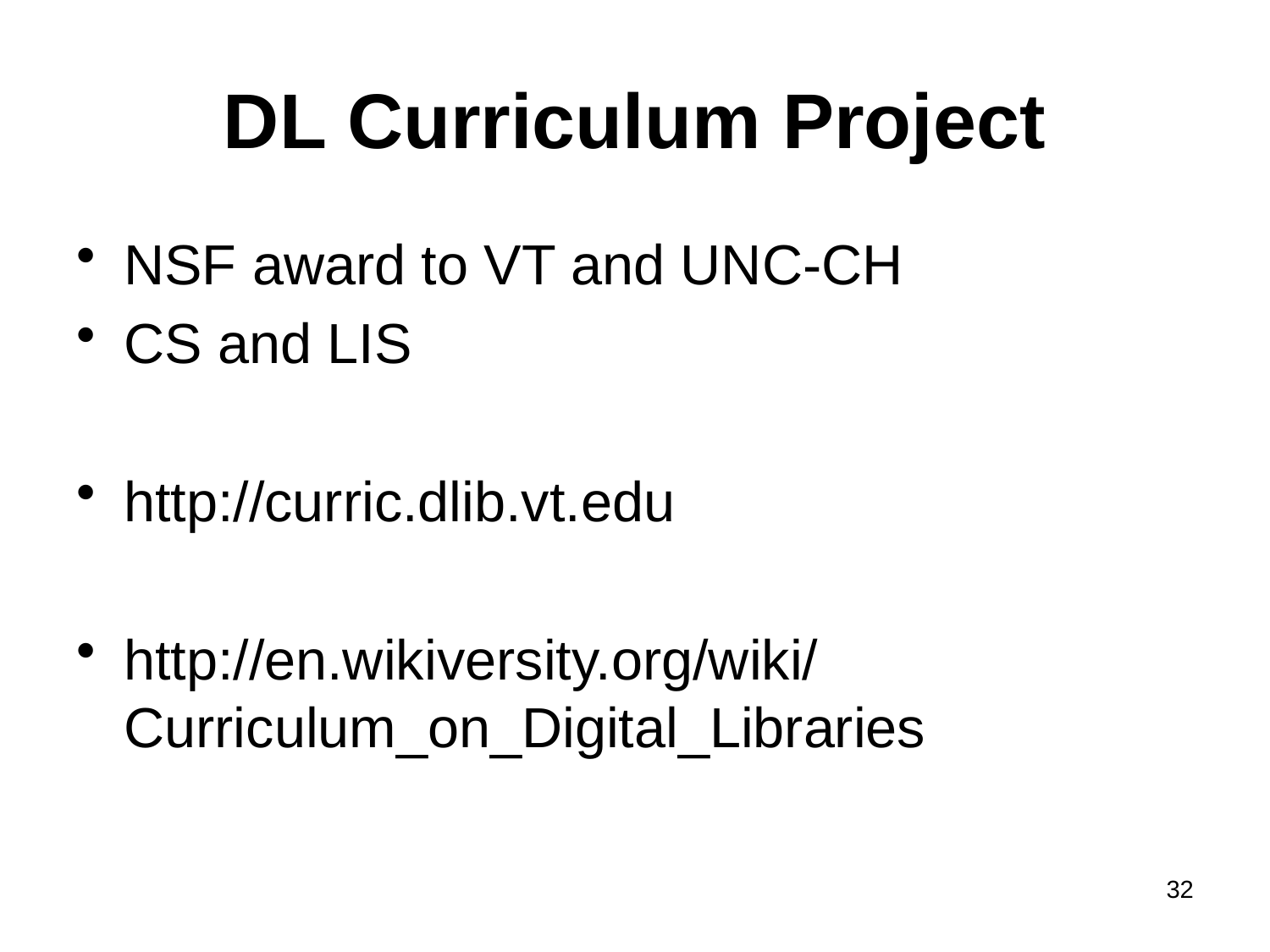

# DL Curriculum Project
NSF award to VT and UNC-CH
CS and LIS

http://curric.dlib.vt.edu

http://en.wikiversity.org/wiki/Curriculum_on_Digital_Libraries
32